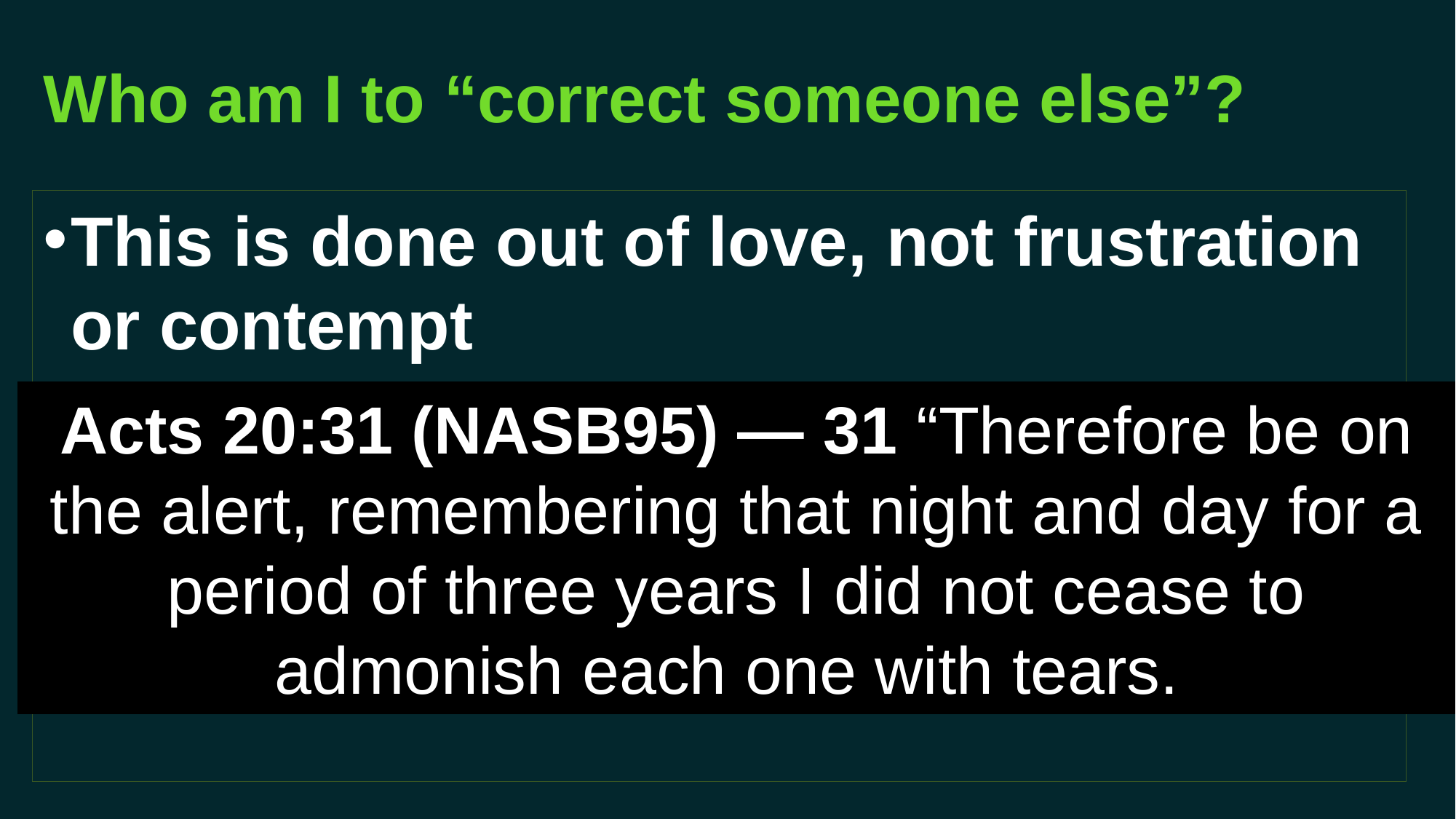

# Who am I to “correct someone else”?
This is done out of love, not frustration or contempt

Acts 20:31 (NASB95) — 31 “Therefore be on the alert, remembering that night and day for a period of three years I did not cease to admonish each one with tears.